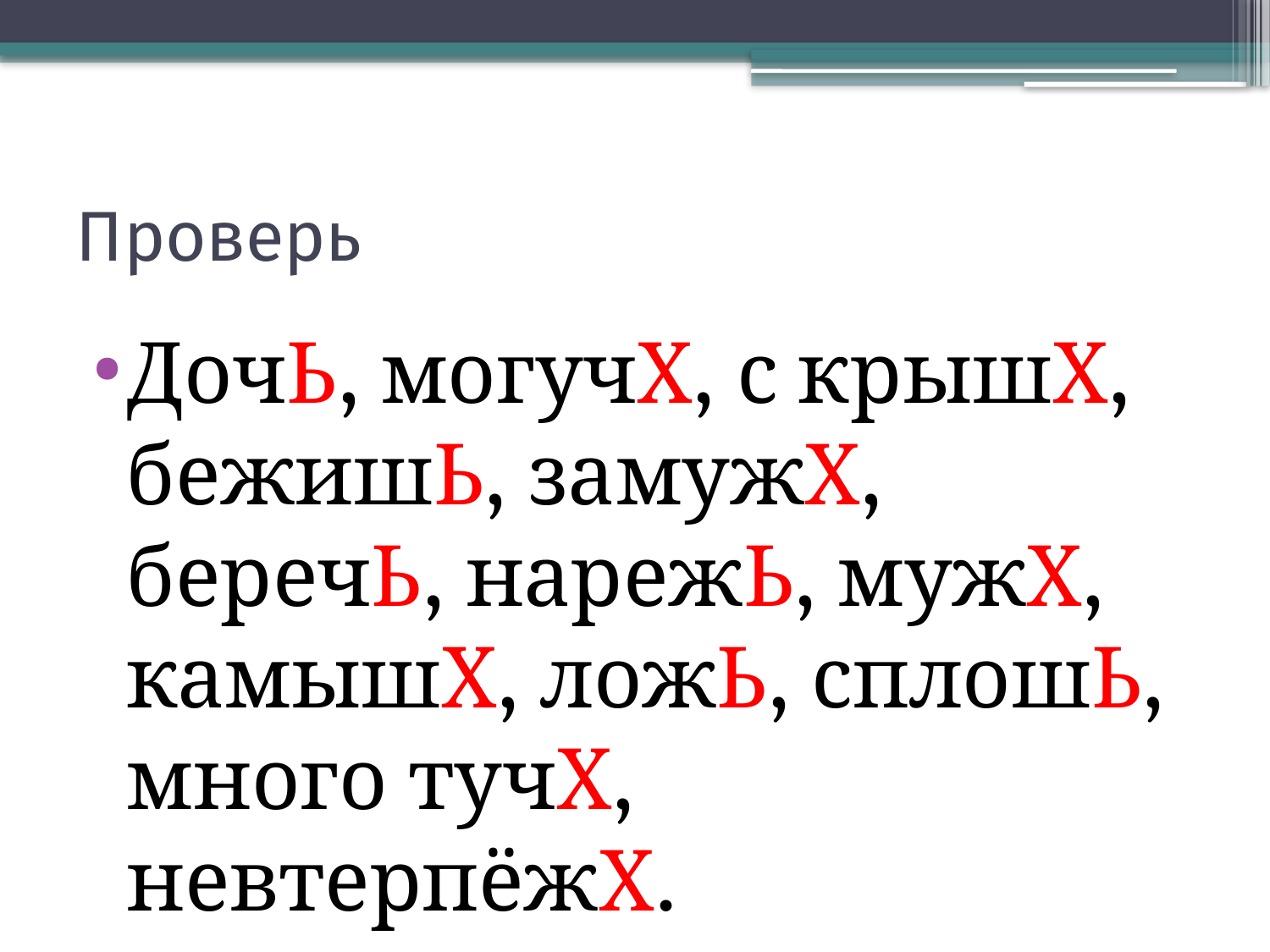

# Проверь
ДочЬ, могучХ, с крышХ, бежишЬ, замужХ, беречЬ, нарежЬ, мужХ, камышХ, ложЬ, сплошЬ, много тучХ, невтерпёжХ.